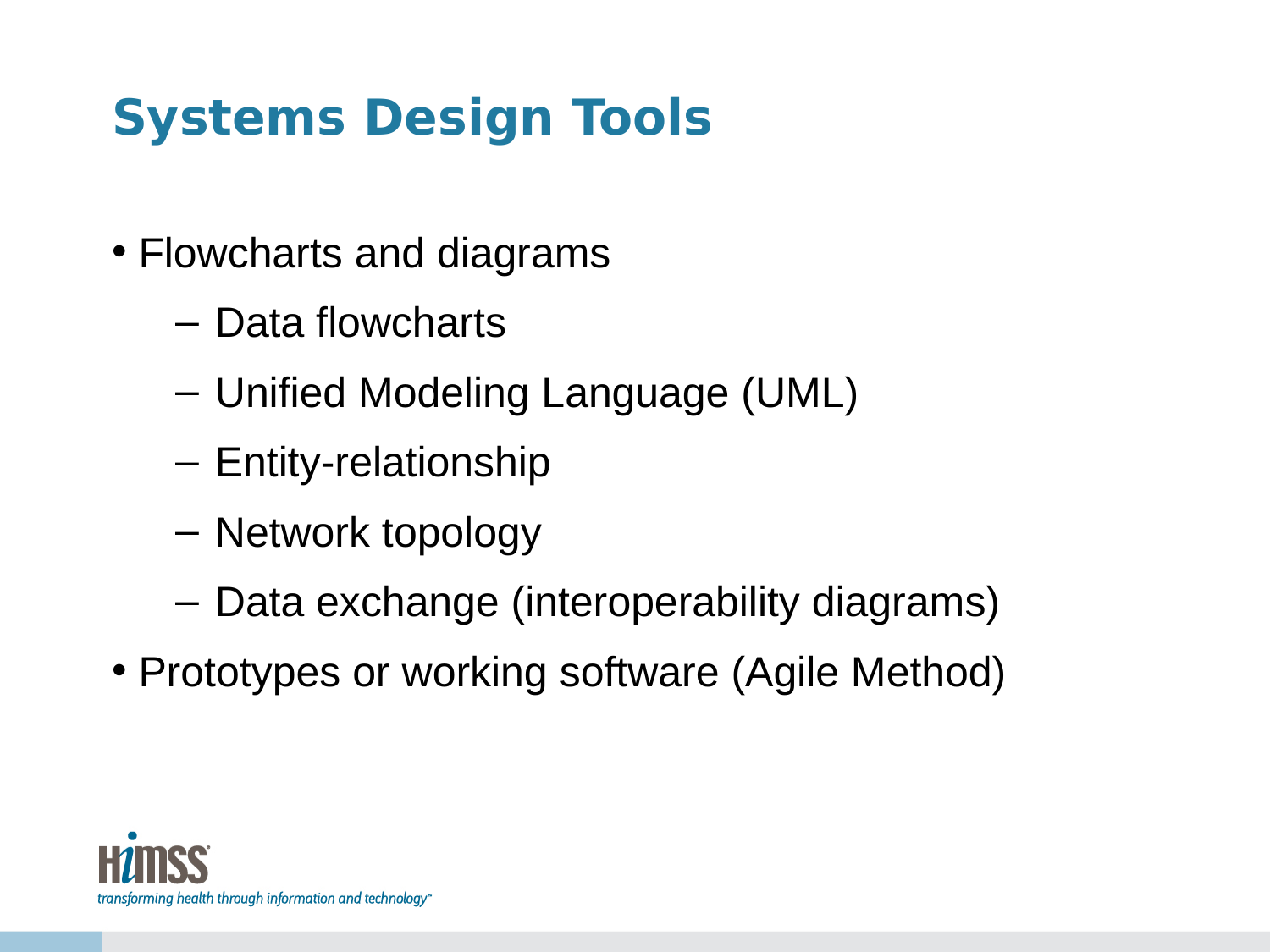

# Systems Design Tools
Flowcharts and diagrams
Data flowcharts
Unified Modeling Language (UML)
Entity-relationship
Network topology
Data exchange (interoperability diagrams)
Prototypes or working software (Agile Method)